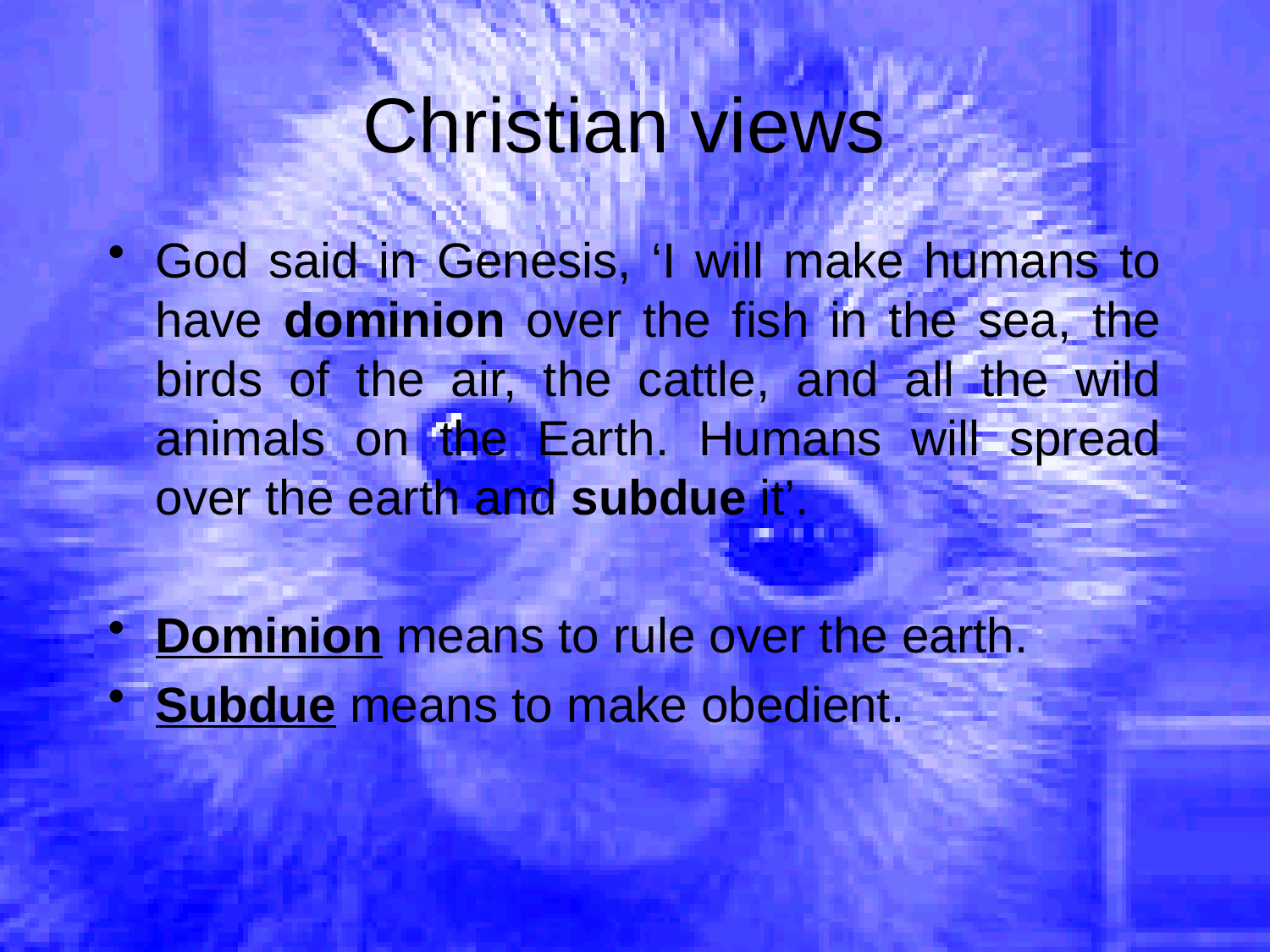

# Christian views
God said in Genesis, ‘I will make humans to have dominion over the fish in the sea, the birds of the air, the cattle, and all the wild animals on the Earth. Humans will spread over the earth and subdue it’.

Dominion means to rule over the earth.
Subdue means to make obedient.